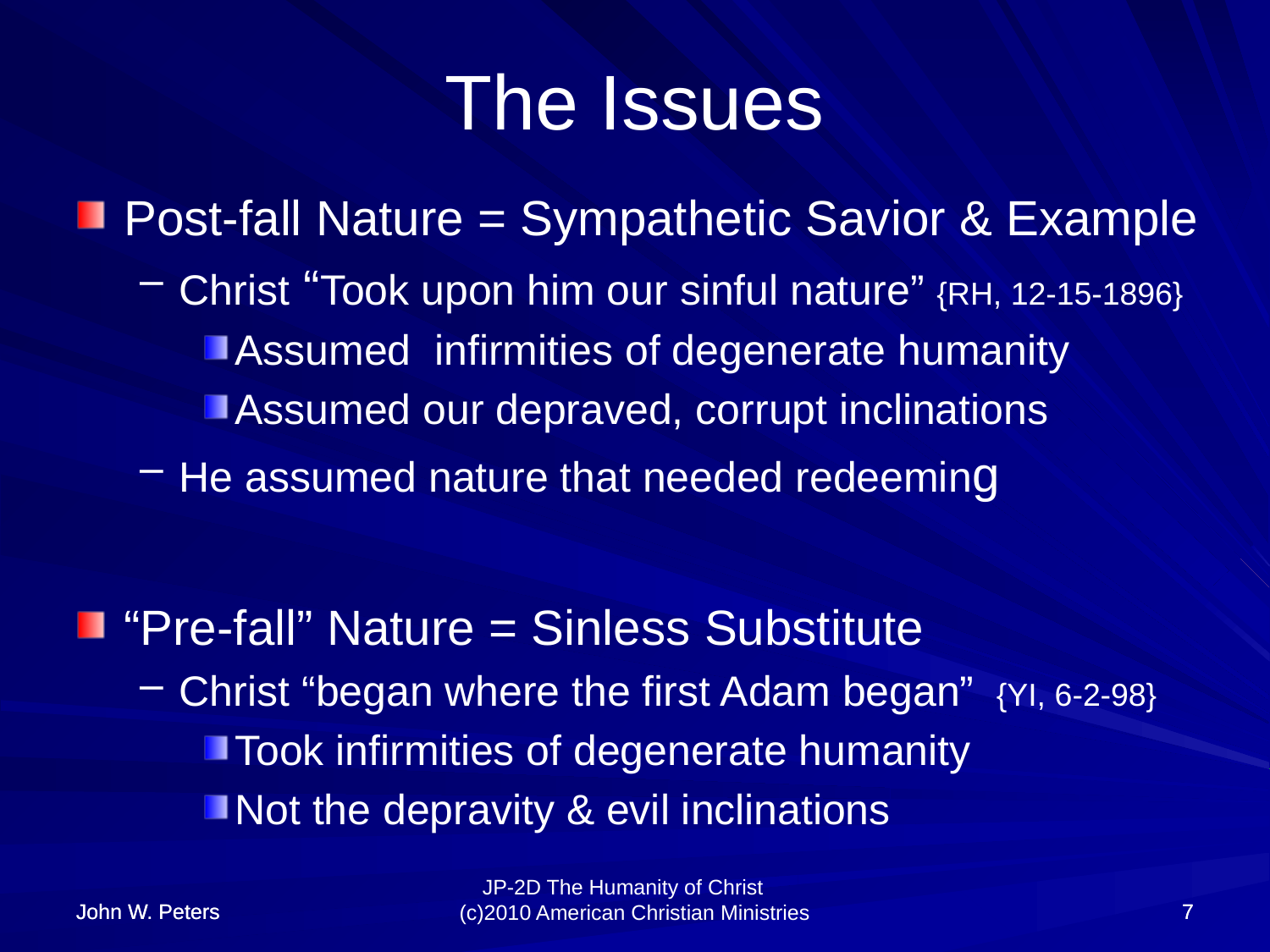

# The Issues
Post-fall Nature = Sympathetic Savior & Example
Christ “Took upon him our sinful nature” {RH, 12-15-1896}
Assumed  infirmities of degenerate humanity
Assumed our depraved, corrupt inclinations
He assumed nature that needed redeeming

“Pre-fall” Nature = Sinless Substitute
Christ “began where the first Adam began”  {YI, 6-2-98}
Took infirmities of degenerate humanity
Not the depravity & evil inclinations

John W. Peters
John W. Peters
7
7
JP-2D The Humanity of Christ     (c)2010 American Christian Ministries